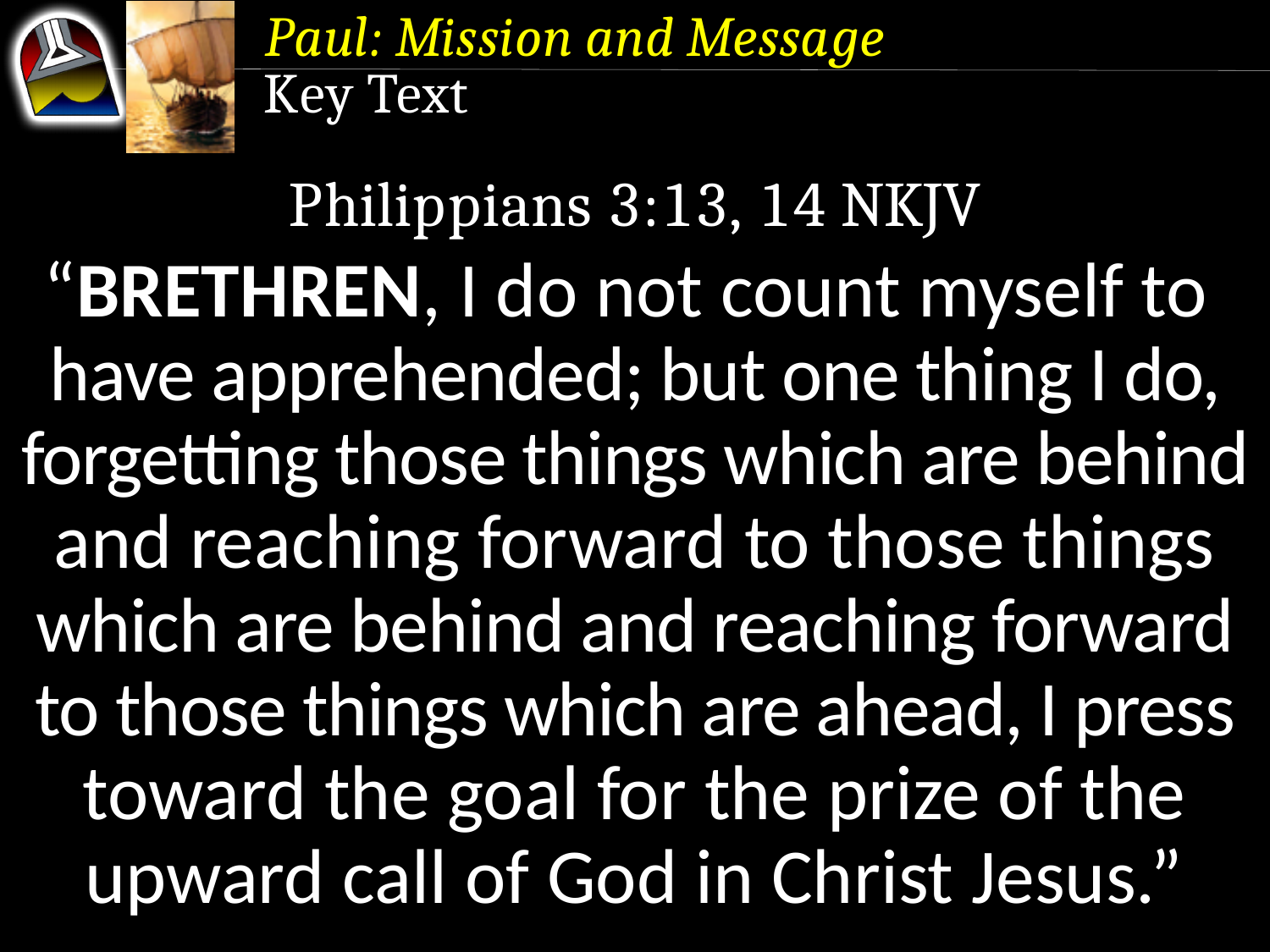

Paul: Mission and Message
Key Text
Philippians 3:13, 14 NKJV
“Brethren, I do not count myself to  have apprehended; but one thing I do, forgetting those things which are behind and reaching forward to those things which are behind and reaching forward to those things which are ahead, I press toward the goal for the prize of the upward call of God in Christ Jesus.”